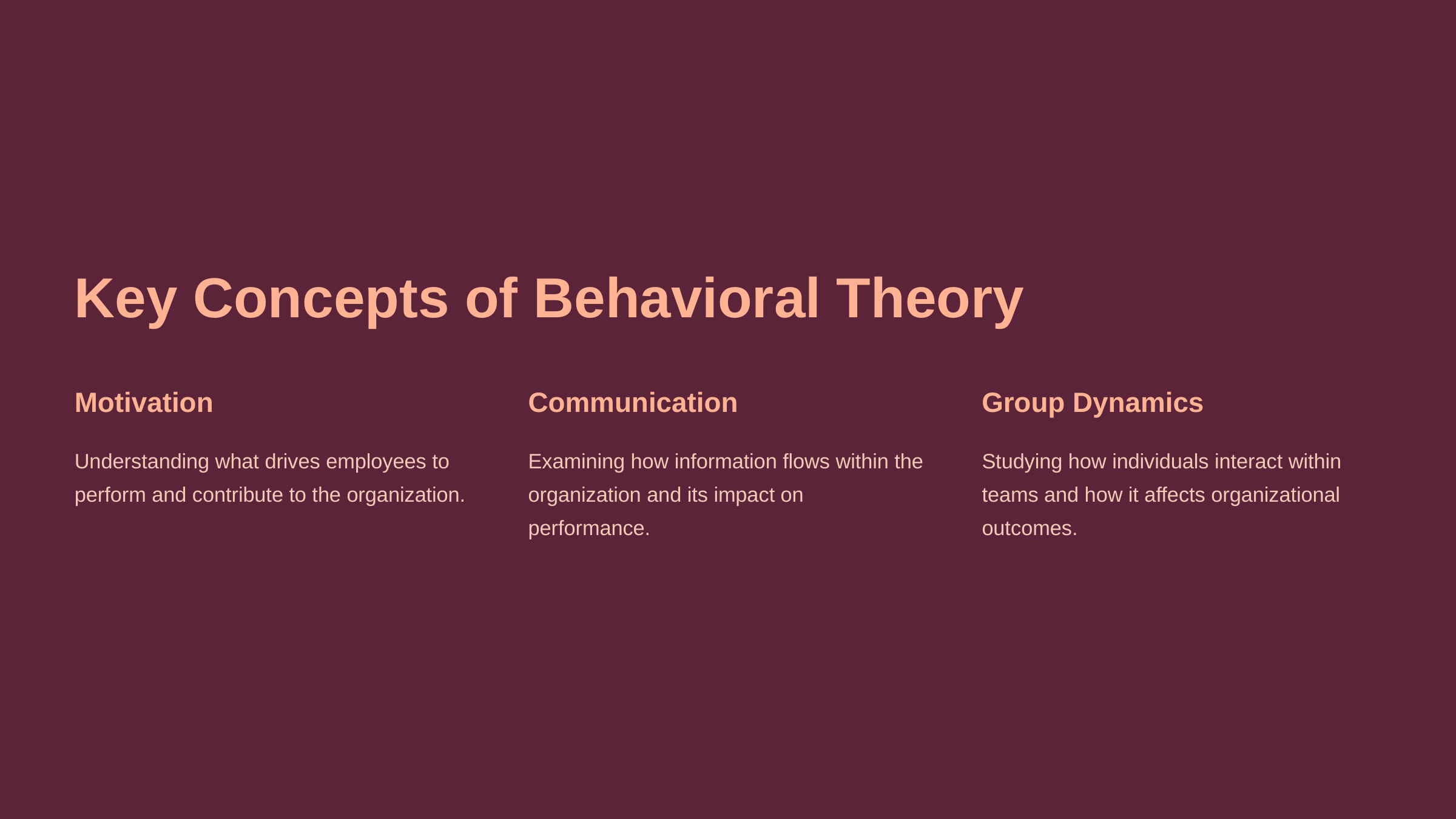

Key Concepts of Behavioral Theory
Motivation
Communication
Group Dynamics
Understanding what drives employees to perform and contribute to the organization.
Examining how information flows within the organization and its impact on performance.
Studying how individuals interact within teams and how it affects organizational outcomes.